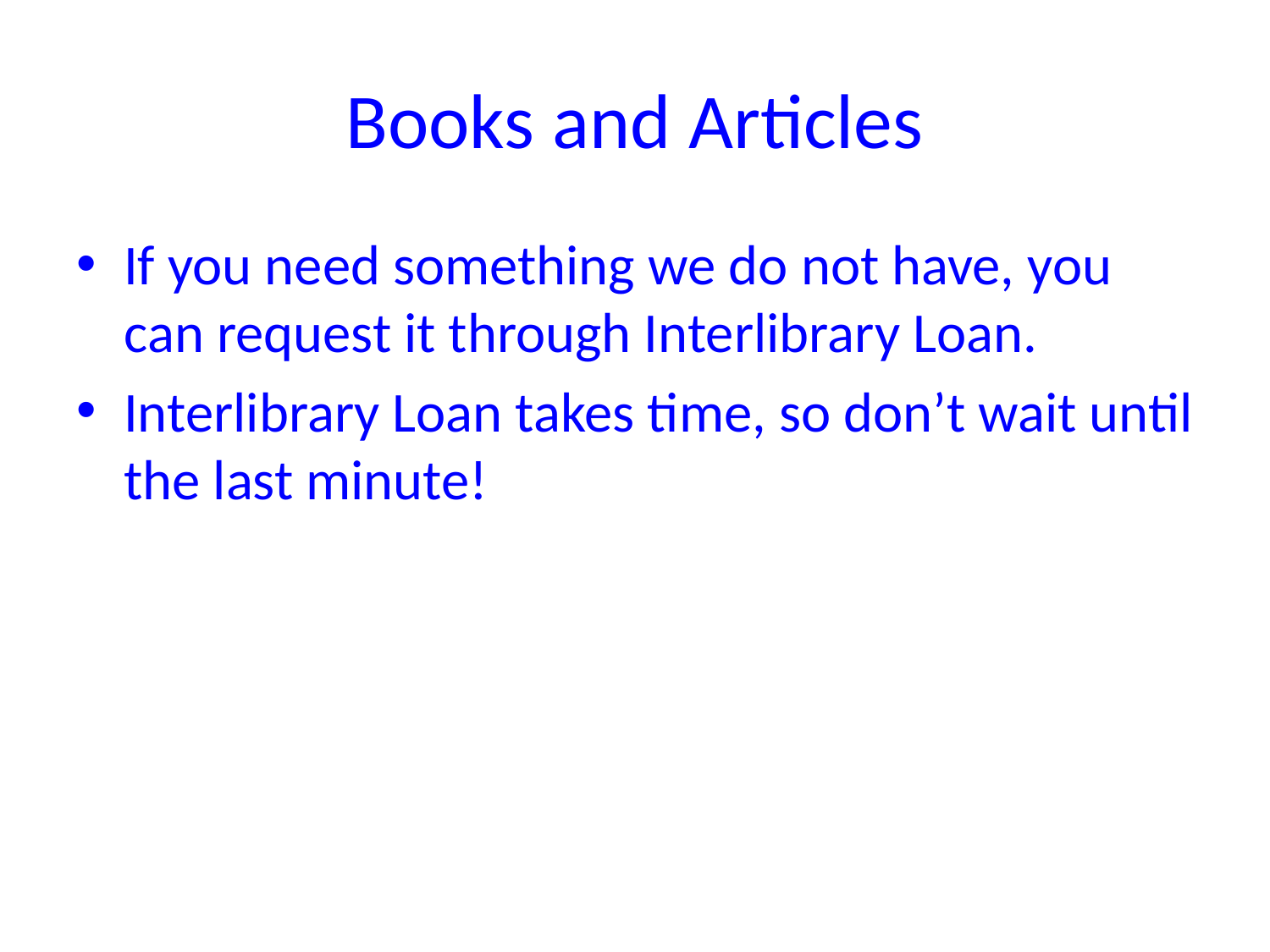

# Books and Articles
If you need something we do not have, you can request it through Interlibrary Loan.
Interlibrary Loan takes time, so don’t wait until the last minute!